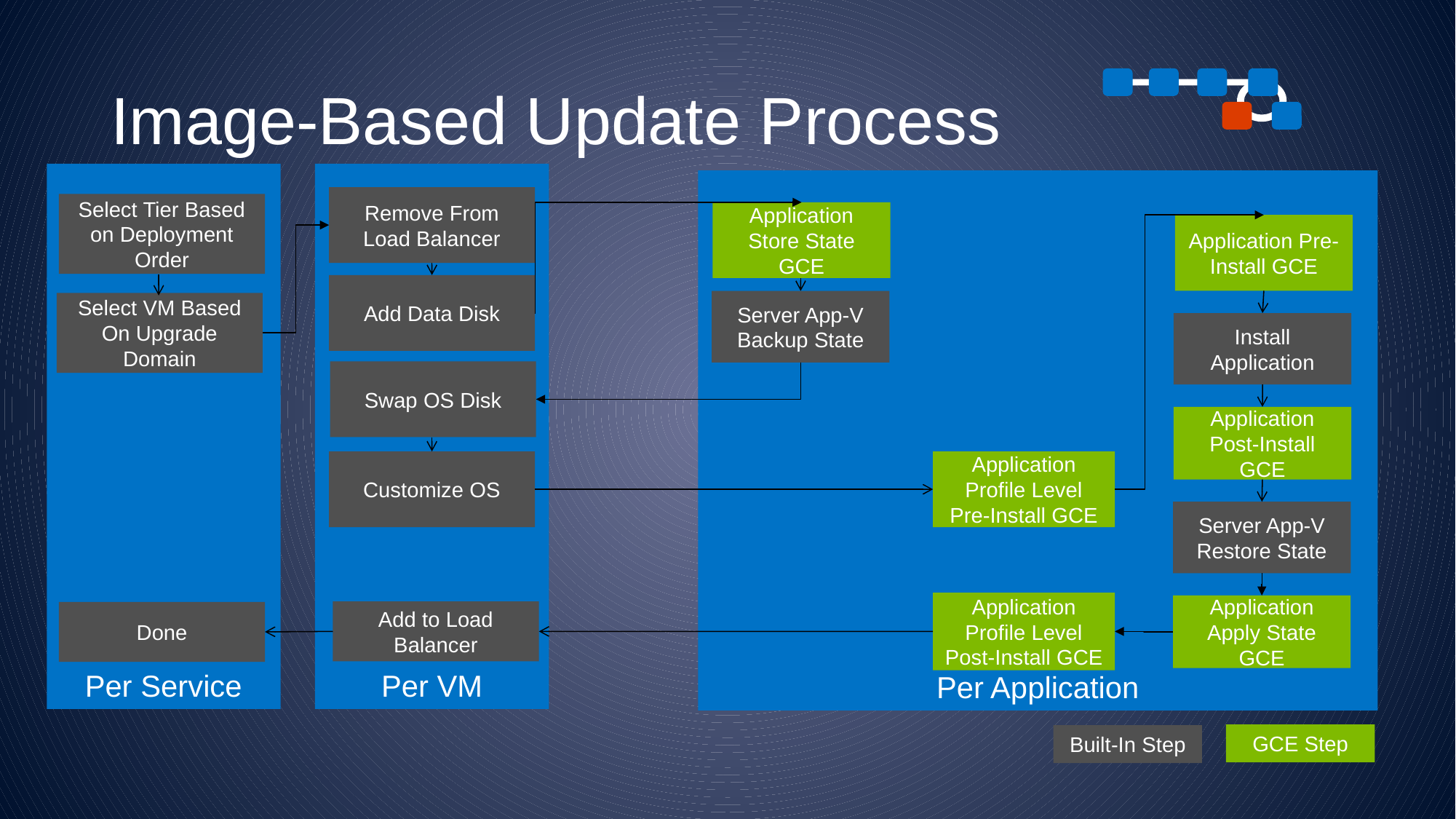

# Image-Based Update Process

Per VM
Per Service
Per Application
Remove From Load Balancer
Select Tier Based on Deployment Order
Application Store State GCE
Application Pre-Install GCE
Add Data Disk
Server App-V Backup State
Select VM Based On Upgrade Domain
Install Application
Swap OS Disk
Application Post-Install GCE
Customize OS
Application Profile Level Pre-Install GCE
Server App-V Restore State
Application Profile Level Post-Install GCE
Application Apply State GCE
Add to Load Balancer
Done
GCE Step
Built-In Step